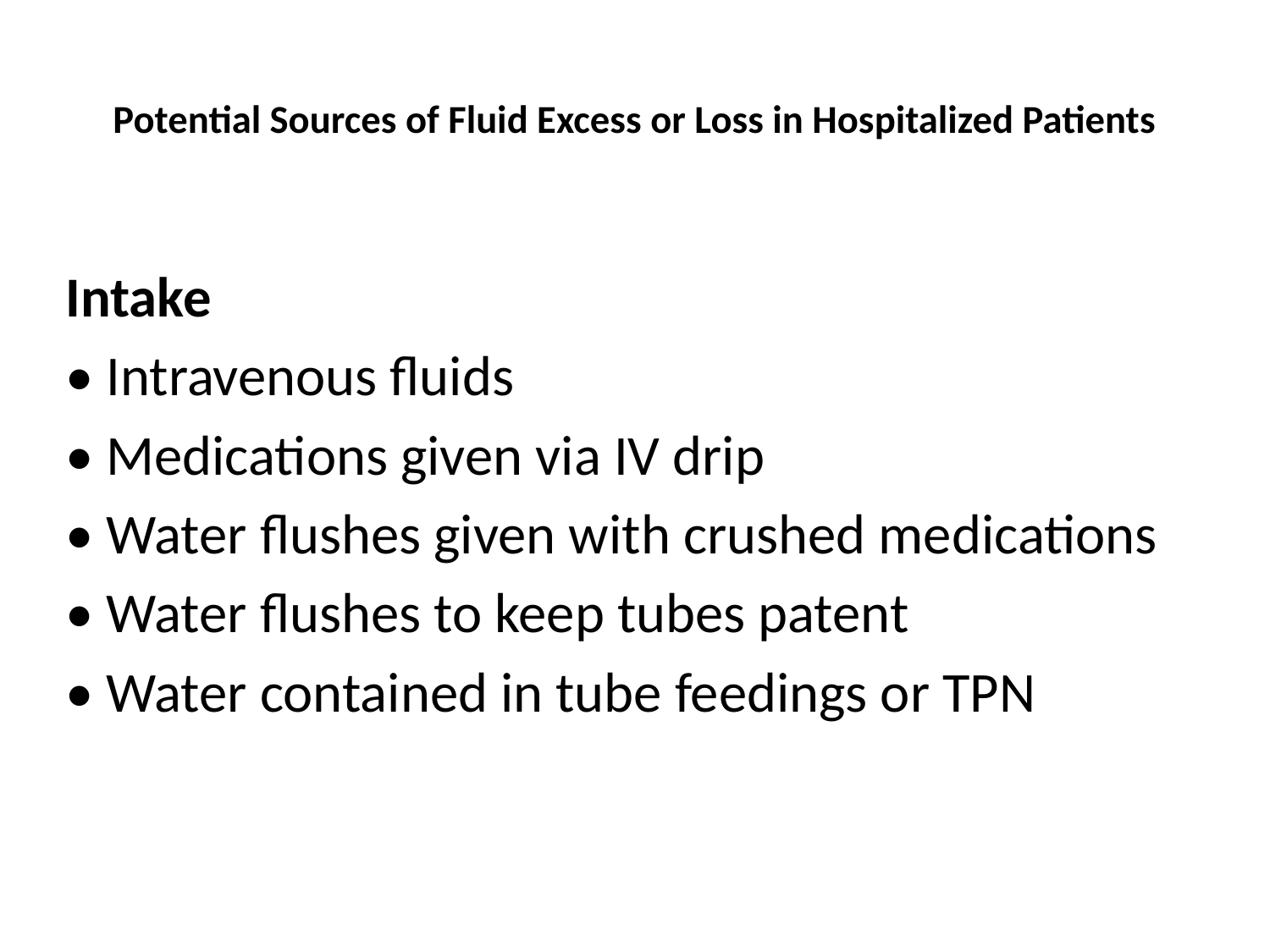

# Potential Sources of Fluid Excess or Loss in Hospitalized Patients
Intake
• Intravenous fluids
• Medications given via IV drip
• Water flushes given with crushed medications
• Water flushes to keep tubes patent
• Water contained in tube feedings or TPN